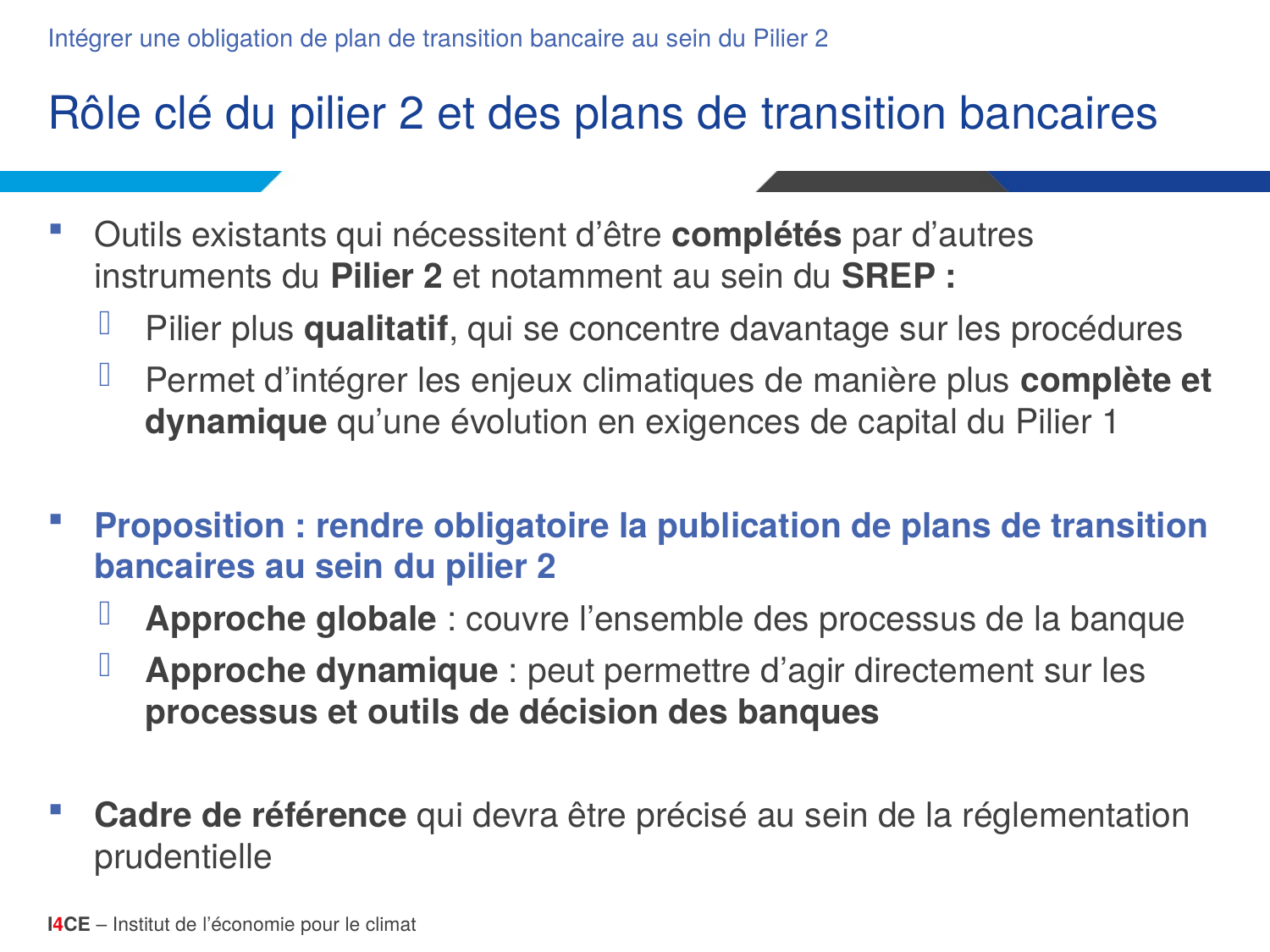

Intégrer une obligation de plan de transition bancaire au sein du Pilier 2

# Rôle clé du pilier 2 et des plans de transition bancaires
Outils existants qui nécessitent d’être complétés par d’autres instruments du Pilier 2 et notamment au sein du SREP :
Pilier plus qualitatif, qui se concentre davantage sur les procédures
Permet d’intégrer les enjeux climatiques de manière plus complète et dynamique qu’une évolution en exigences de capital du Pilier 1

Proposition : rendre obligatoire la publication de plans de transition bancaires au sein du pilier 2
Approche globale : couvre l’ensemble des processus de la banque
Approche dynamique : peut permettre d’agir directement sur les processus et outils de décision des banques

Cadre de référence qui devra être précisé au sein de la réglementation prudentielle